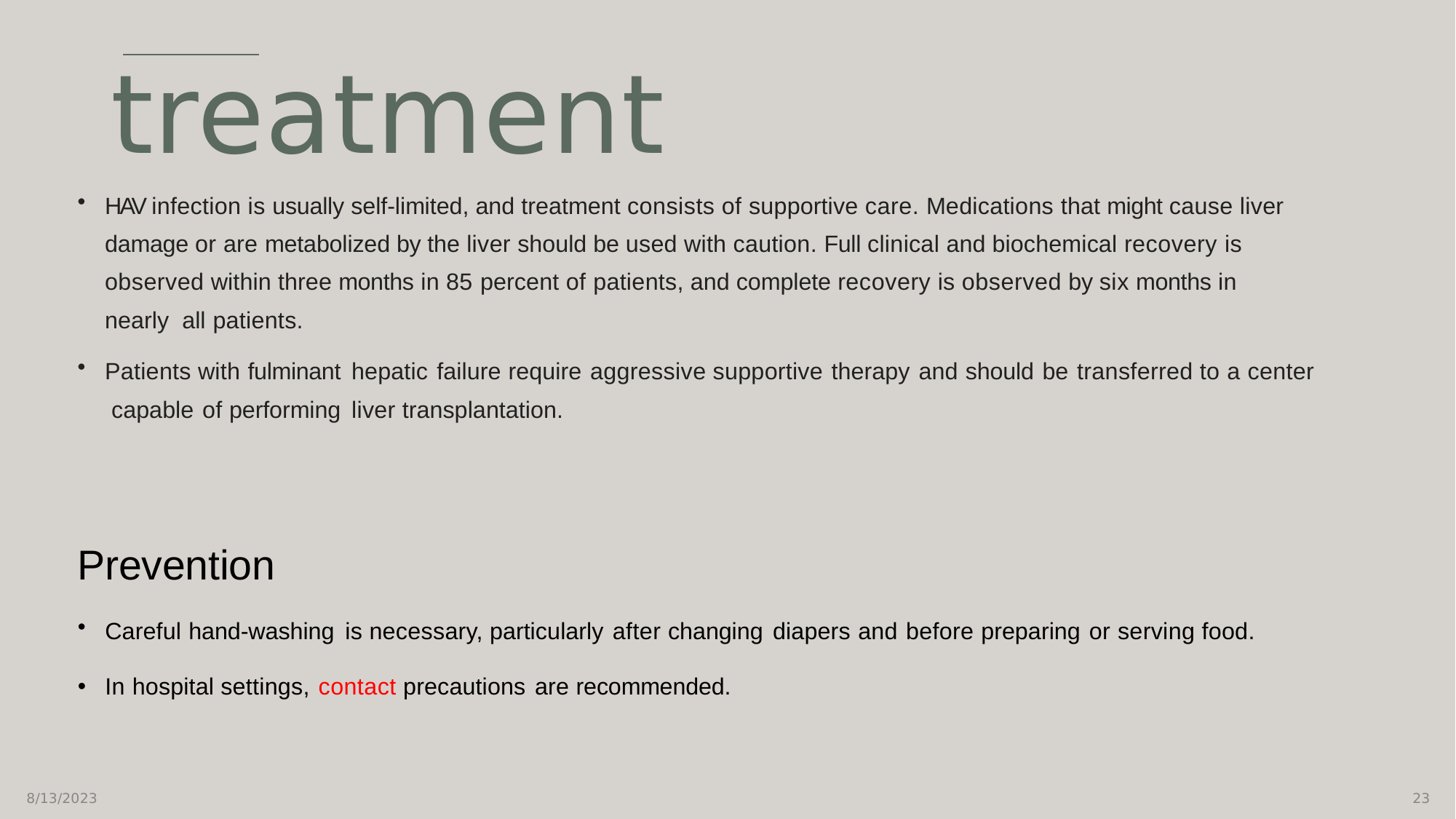

# treatment

HAV infection is usually self-limited, and treatment consists of supportive care. Medications that might cause liver  damage or are metabolized by the liver should be used with caution. Full clinical and biochemical recovery is  observed within three months in 85 percent of patients, and complete recovery is observed by six months in nearly  all patients.
Patients with fulminant hepatic failure require aggressive supportive therapy and should be transferred to a center  capable of performing liver transplantation.
Prevention
Careful hand-washing is necessary, particularly after changing diapers and before preparing or serving food.

In hospital settings, contact precautions are recommended.
8/13/2023
23